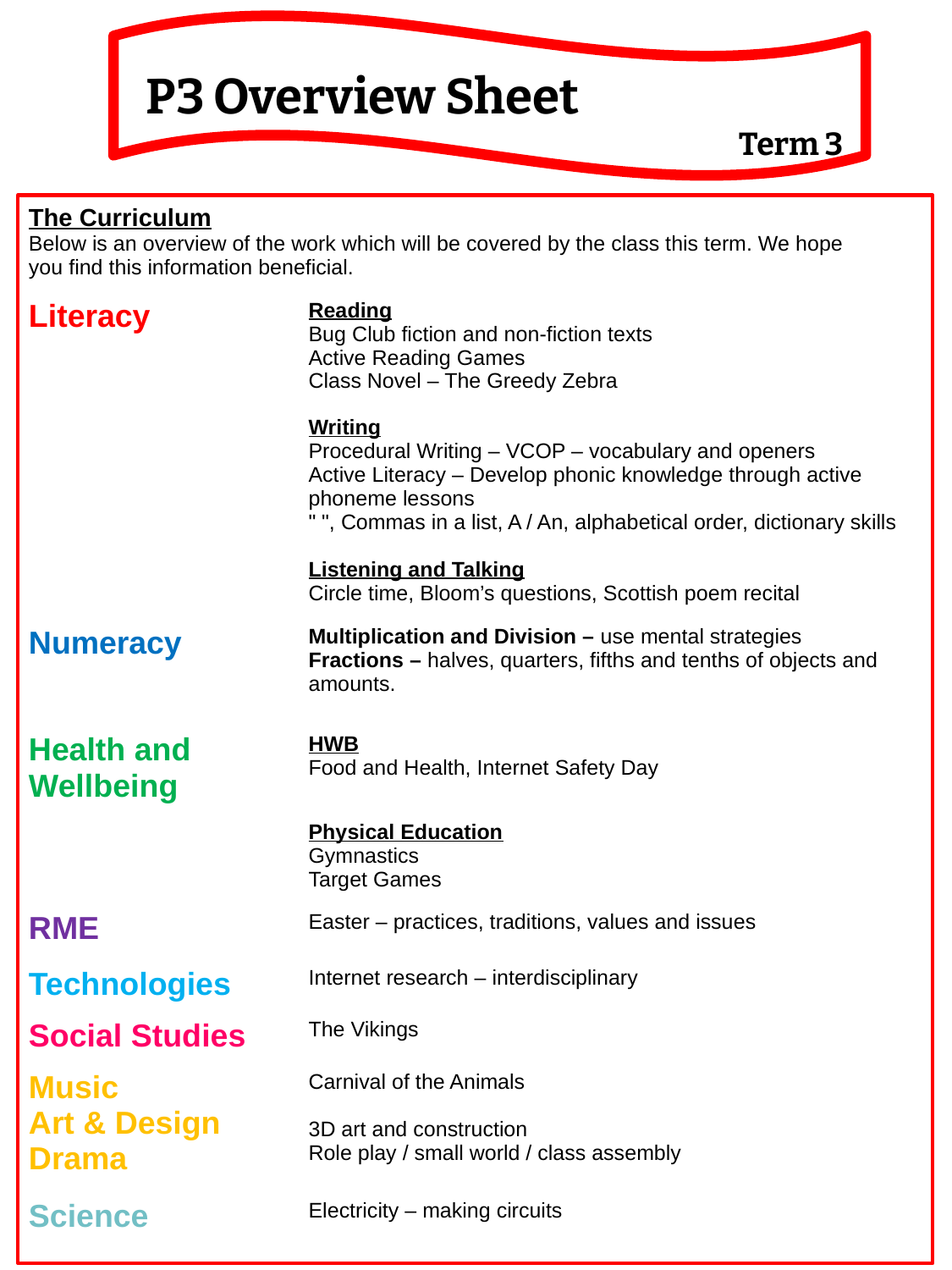

P3 Overview Sheet
Term 3

| The Curriculum Below is an overview of the work which will be covered by the class this term. We hope you find this information beneficial. |  |
| --- | --- |
| Literacy | Reading Bug Club fiction and non-fiction texts Active Reading Games  Class Novel – The Greedy Zebra |
|  | Writing Procedural Writing – VCOP – vocabulary and openers Active Literacy – Develop phonic knowledge through active phoneme lessons                                            " ", Commas in a list, A / An, alphabetical order, dictionary skills |
|  | Listening and Talking Circle time, Bloom’s questions, Scottish poem recital |
| Numeracy | Multiplication and Division – use mental strategies Fractions – halves, quarters, fifths and tenths of objects and amounts. |
| Health and Wellbeing | HWB Food and Health, Internet Safety Day |
|  | Physical Education Gymnastics Target Games |
| RME | Easter – practices, traditions, values and issues |
| Technologies | Internet research – interdisciplinary |
| Social Studies | The Vikings |
| Music Art & Design Drama | Carnival of the Animals 3D art and construction Role play / small world / class assembly |
| Science | Electricity – making circuits |